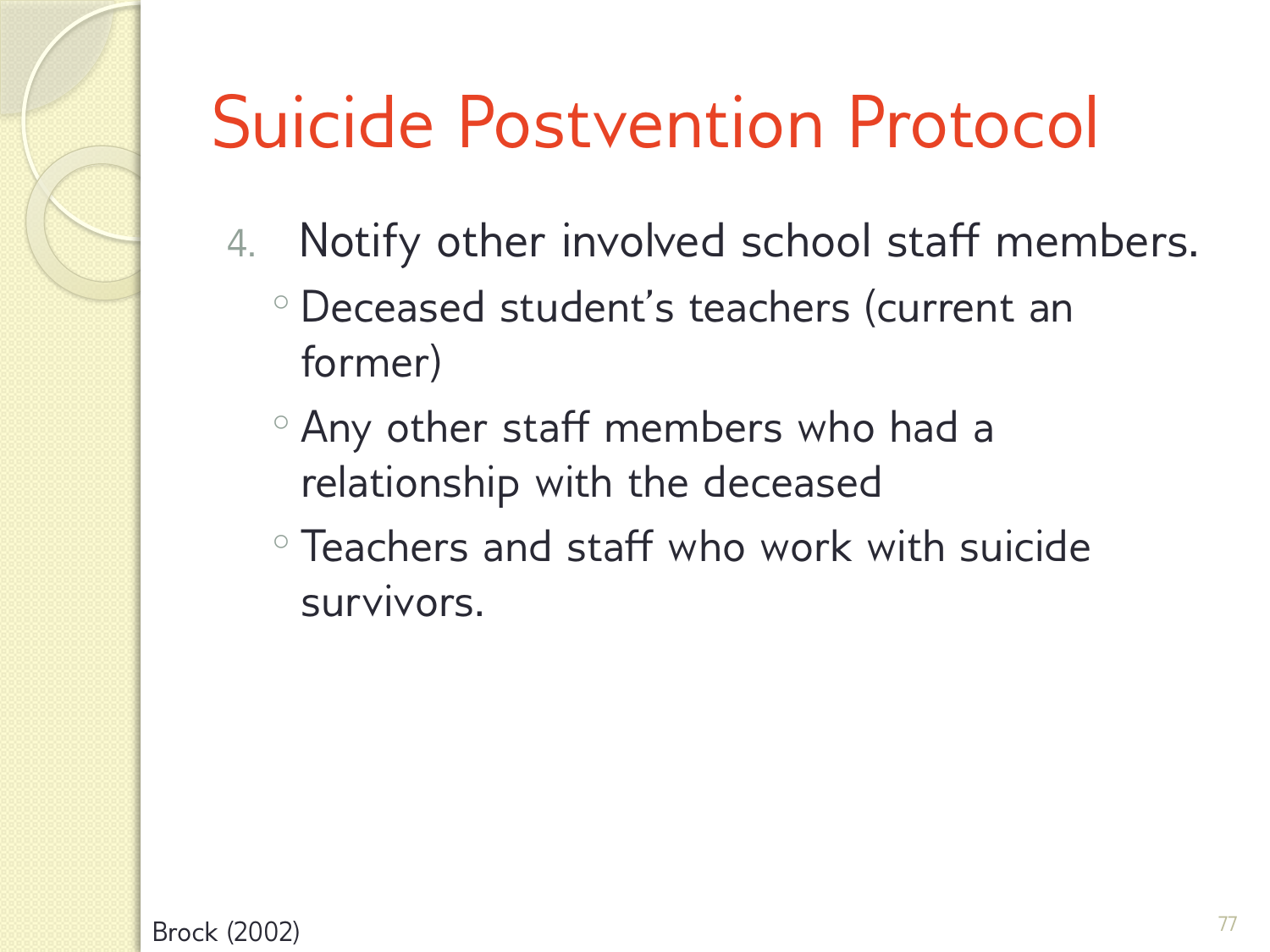

# Suicide Postvention Protocol
Notify other involved school staff members.
Deceased student’s teachers (current an former)
Any other staff members who had a relationship with the deceased
Teachers and staff who work with suicide survivors.

77
Brock (2002)